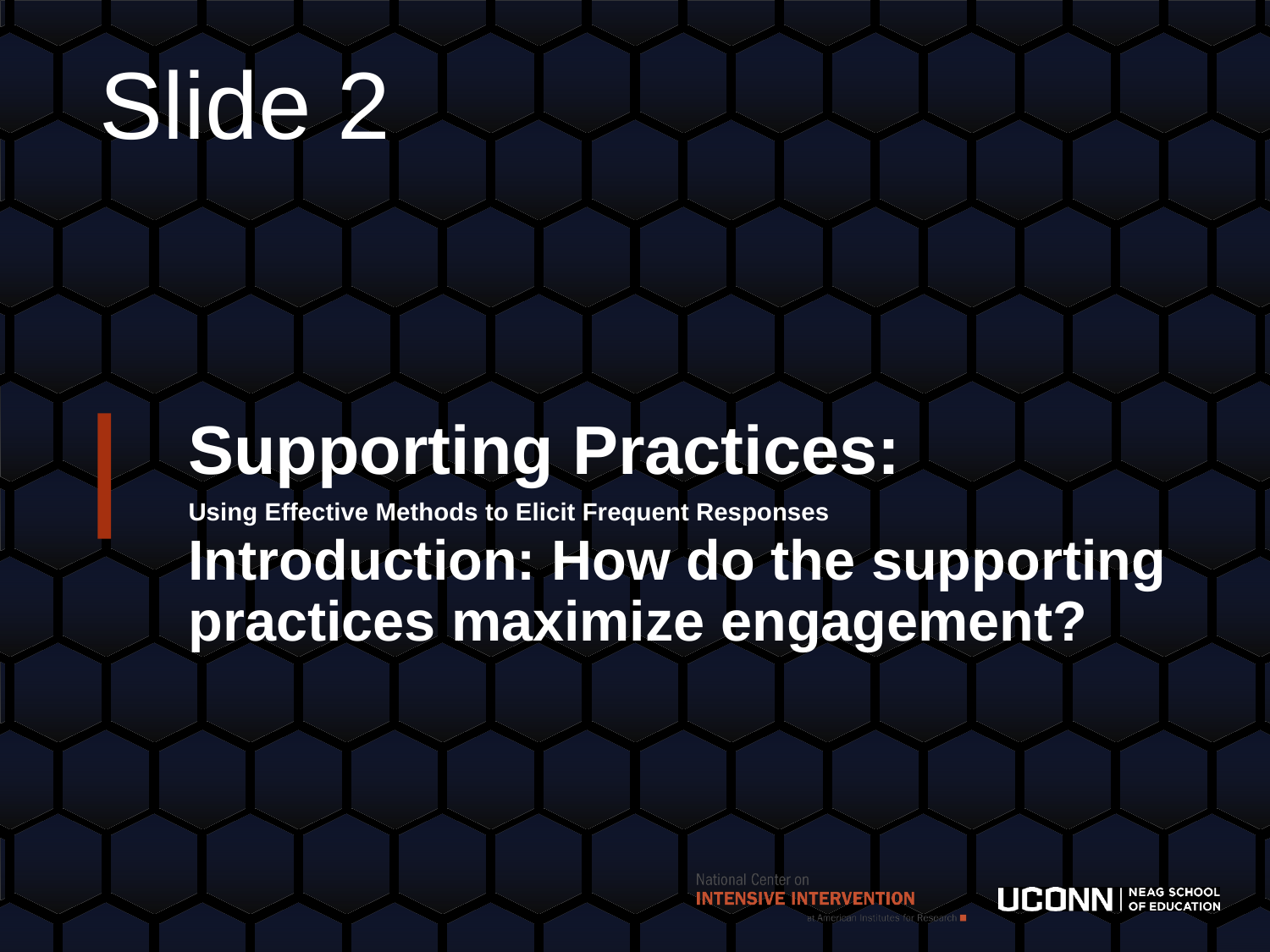

# Slide 2
Supporting Practices:
Using Effective Methods to Elicit Frequent Responses
Introduction: How do the supporting practices maximize engagement?